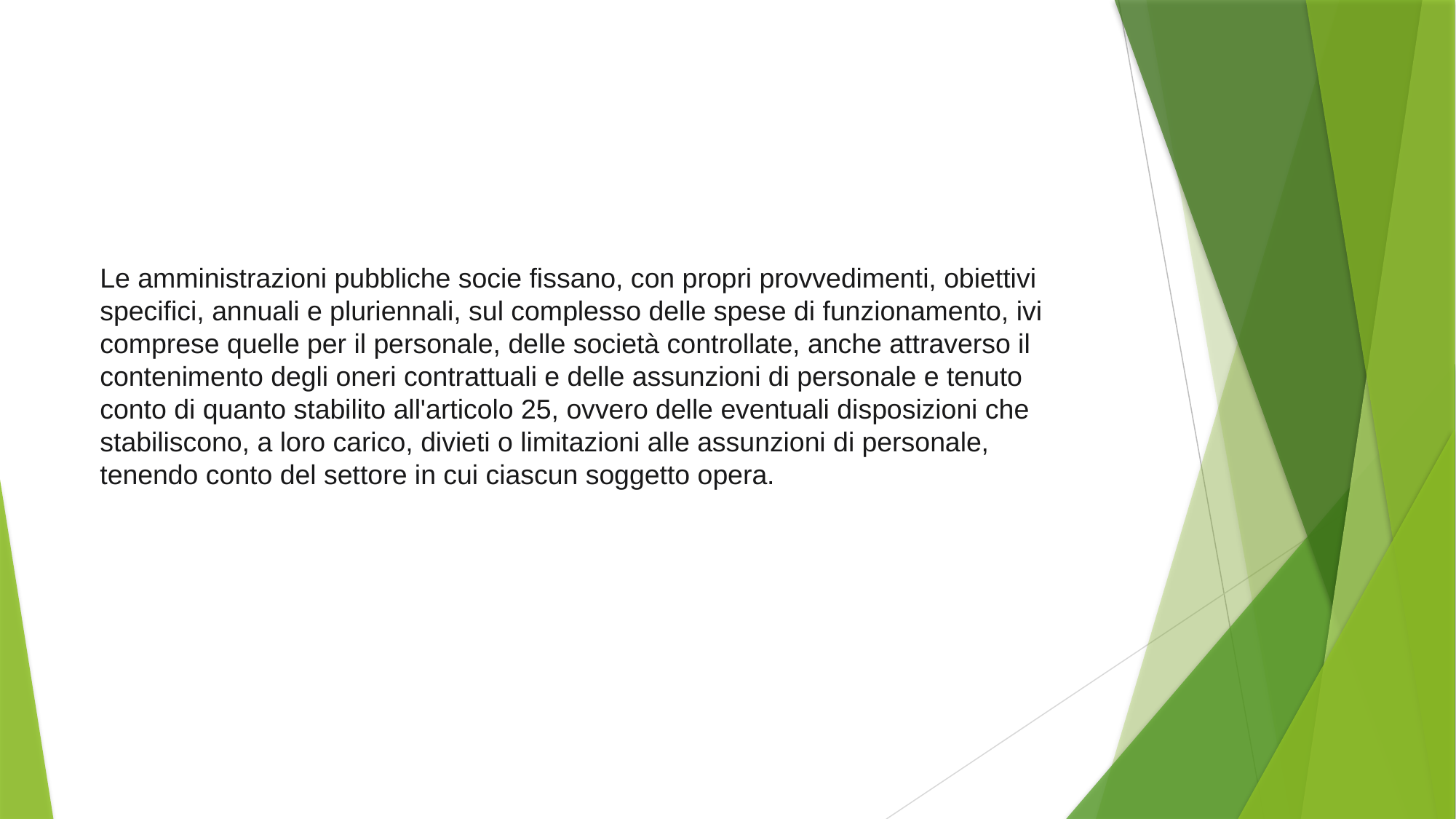

Le amministrazioni pubbliche socie fissano, con propri provvedimenti, obiettivi specifici, annuali e pluriennali, sul complesso delle spese di funzionamento, ivi comprese quelle per il personale, delle società controllate, anche attraverso il contenimento degli oneri contrattuali e delle assunzioni di personale e tenuto conto di quanto stabilito all'articolo 25, ovvero delle eventuali disposizioni che stabiliscono, a loro carico, divieti o limitazioni alle assunzioni di personale, tenendo conto del settore in cui ciascun soggetto opera.